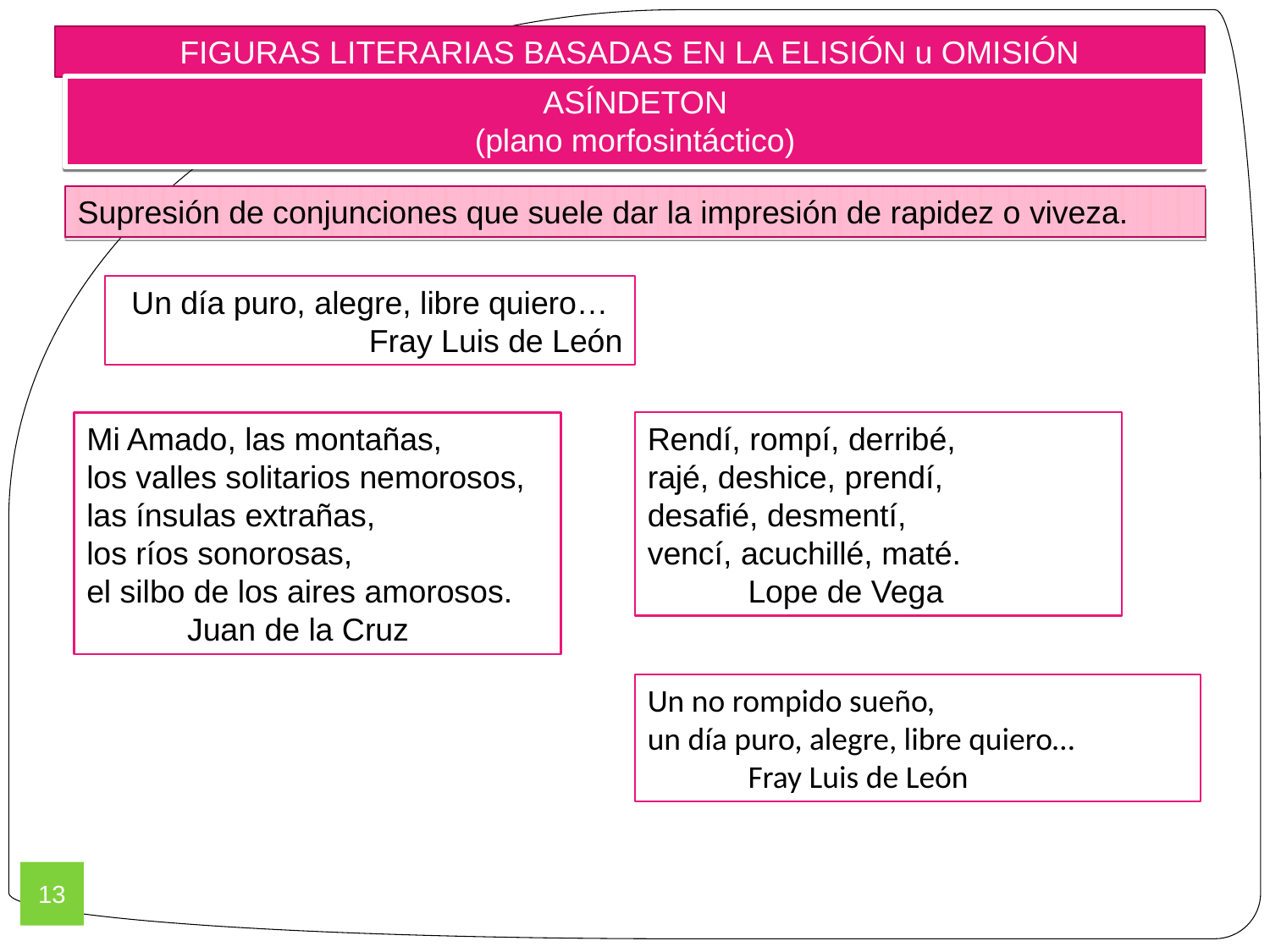

FIGURAS LITERARIAS BASADAS EN LA ELISIÓN u OMISIÓN
ASÍNDETON
(plano morfosintáctico)
Supresión de conjunciones que suele dar la impresión de rapidez o viveza.
Un día puro, alegre, libre quiero…
Fray Luis de León
Mi Amado, las montañas,
los valles solitarios nemorosos,
las ínsulas extrañas,
los ríos sonorosas,
el silbo de los aires amorosos.
	Juan de la Cruz
Rendí, rompí, derribé,
rajé, deshice, prendí,
desafié, desmentí,
vencí, acuchillé, maté.
	Lope de Vega
Un no rompido sueño,
un día puro, alegre, libre quiero…
	Fray Luis de León
13